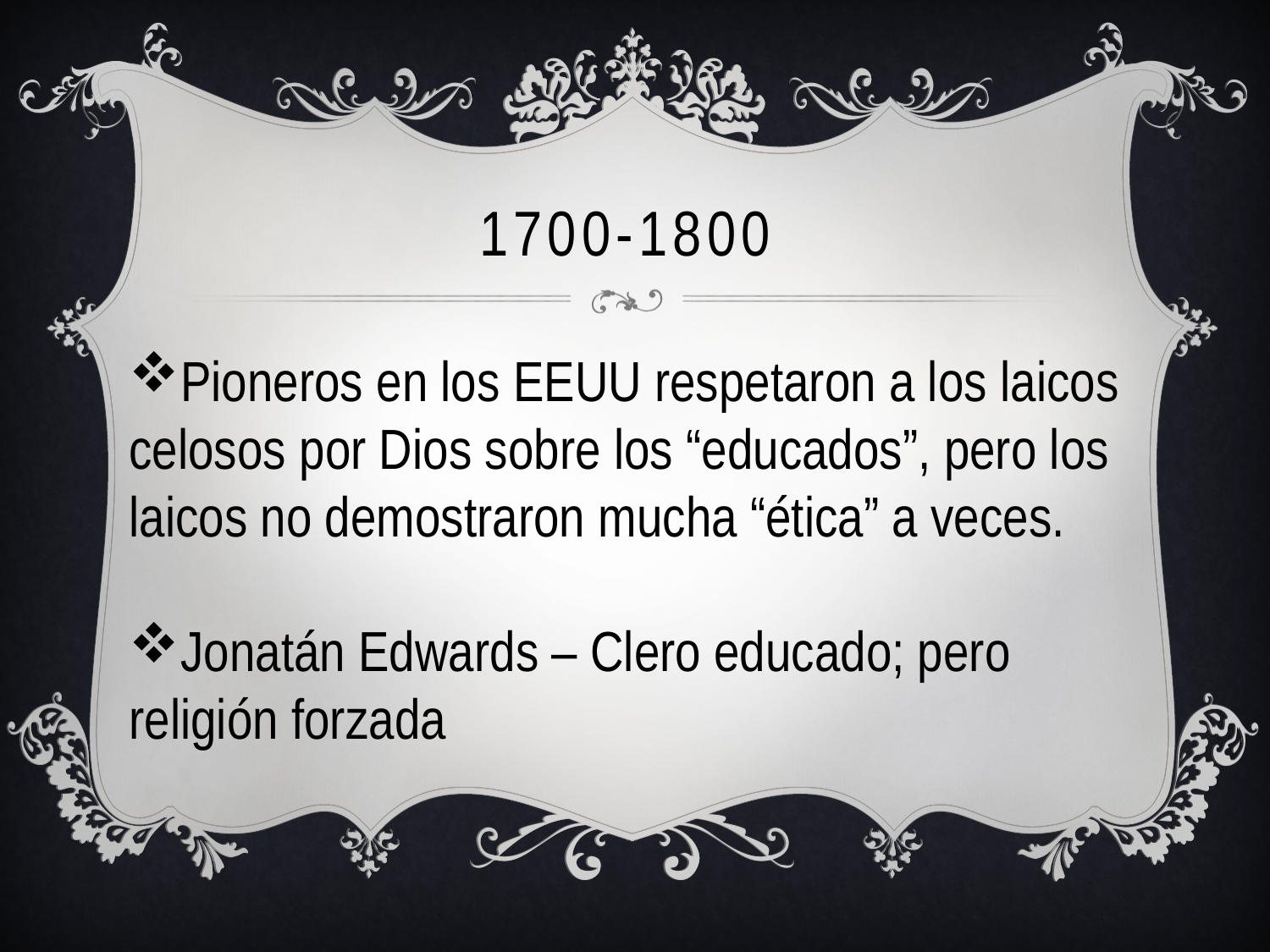

# 1700-1800
Pioneros en los EEUU respetaron a los laicos celosos por Dios sobre los “educados”, pero los laicos no demostraron mucha “ética” a veces.

Jonatán Edwards – Clero educado; pero religión forzada